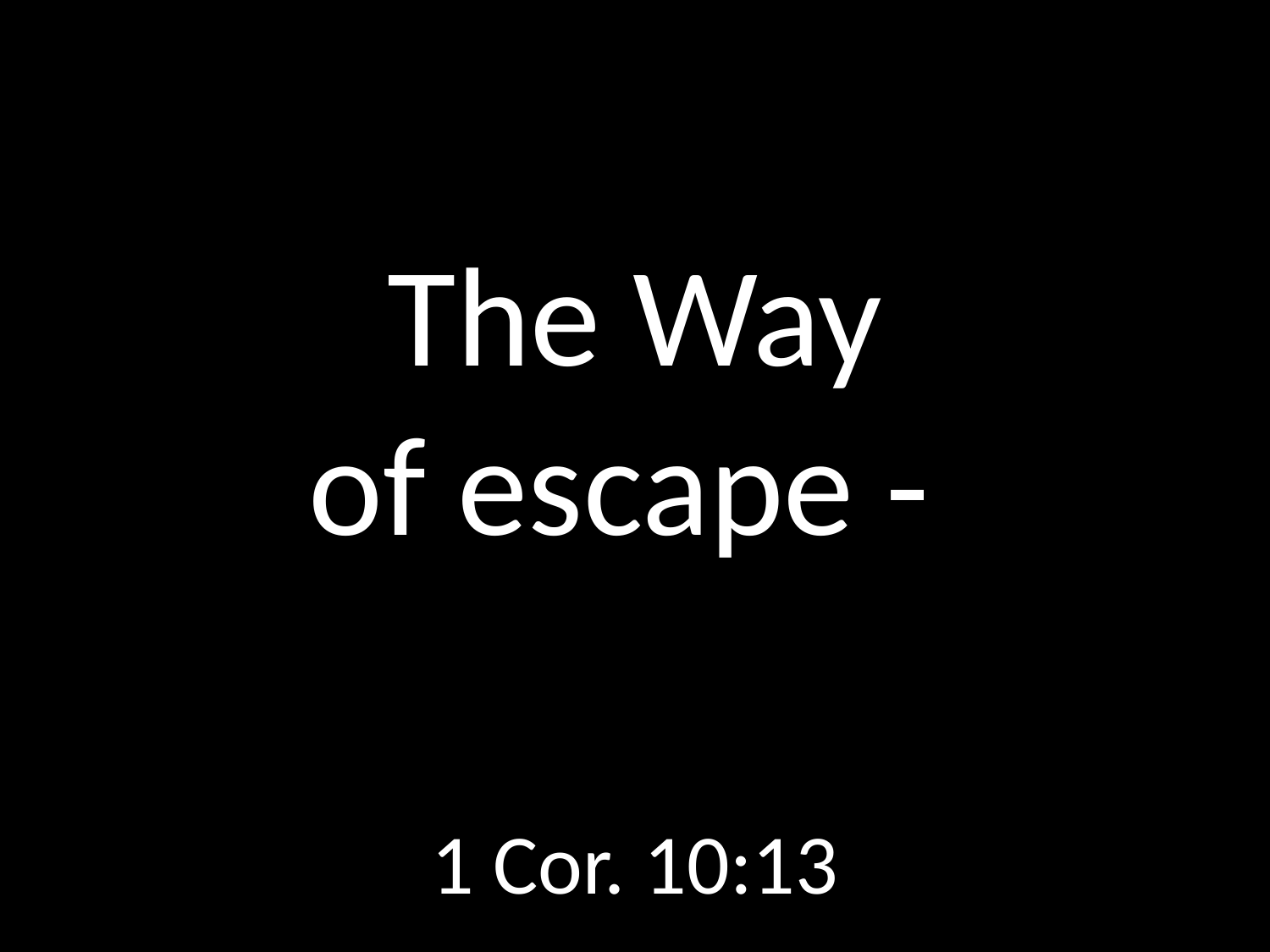

# The Way of escape -
GOD
GOD
1 Cor. 10:13